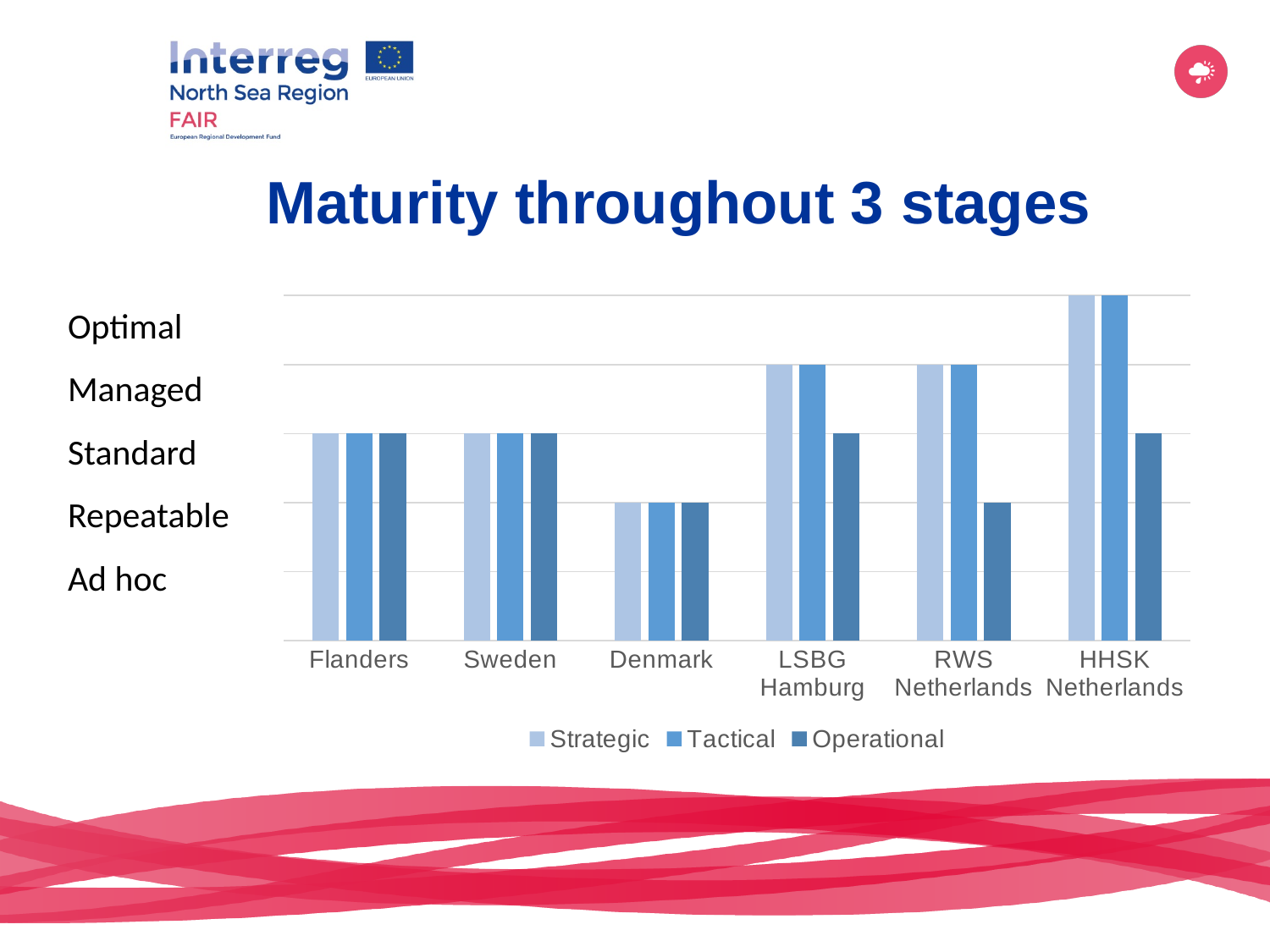

# Maturity throughout 3 stages

### Chart

| Category |  |  |  |
|---|---|---|---|
| Flanders | 3.0 | 3.0 | 3.0 |
| Sweden | 3.0 | 3.0 | 3.0 |
| Denmark | 2.0 | 2.0 | 2.0 |
| LSBG Hamburg | 4.0 | 4.0 | 3.0 |
| RWS Netherlands | 4.0 | 4.0 | 2.0 |
| HHSK Netherlands | 5.0 | 5.0 | 3.0 |
| Optimal |
| --- |
| Managed |
| Standard |
| Repeatable |
| Ad hoc |